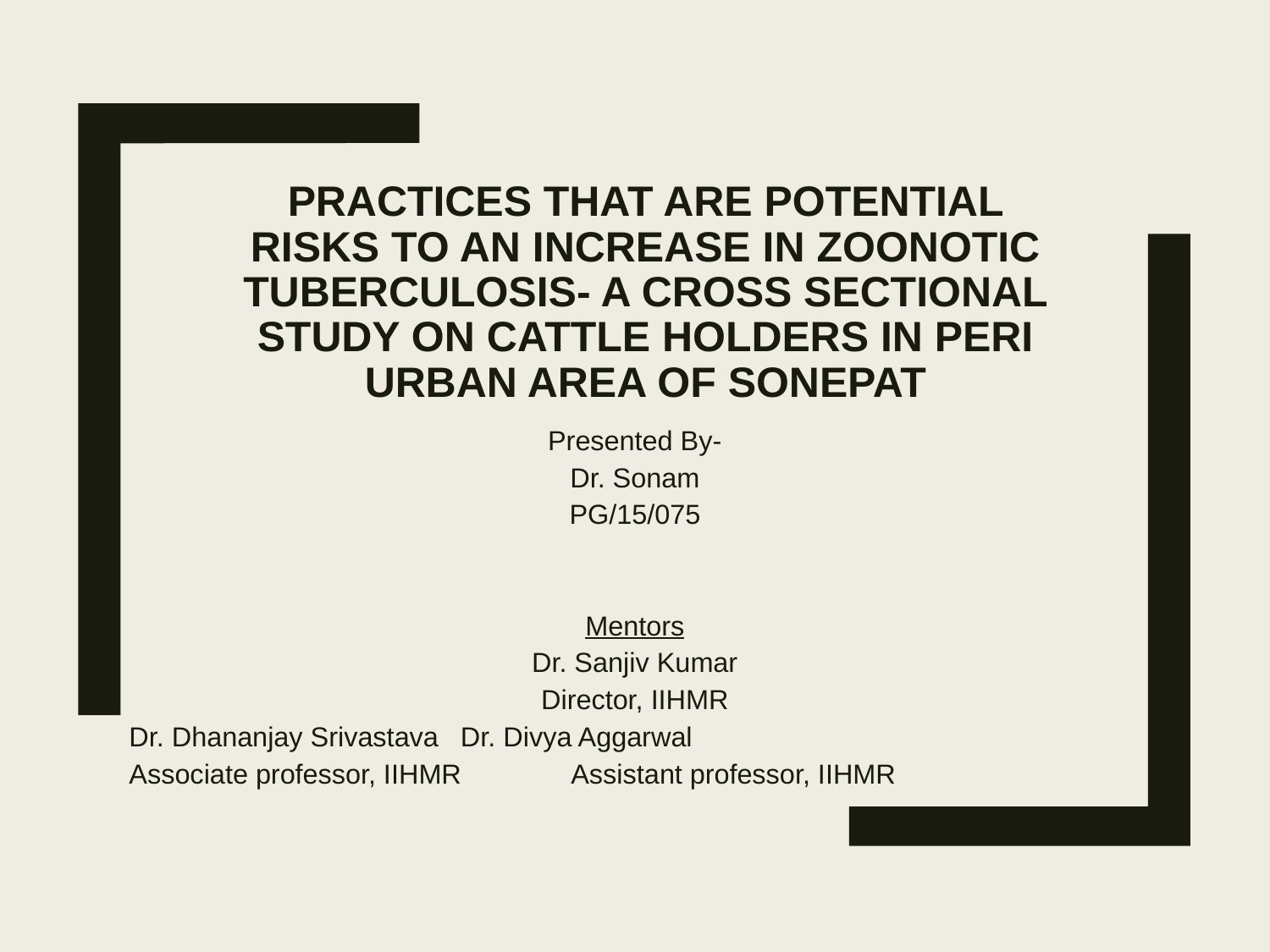

# Practices that are potential risks to an increase in zoonotic tuberculosis- a cross sectional study on cattle holders in peri urban area of Sonepat
Presented By-
Dr. Sonam
PG/15/075

Mentors
Dr. Sanjiv Kumar
Director, IIHMR
Dr. Dhananjay Srivastava				Dr. Divya Aggarwal
Associate professor, IIHMR			Assistant professor, IIHMR